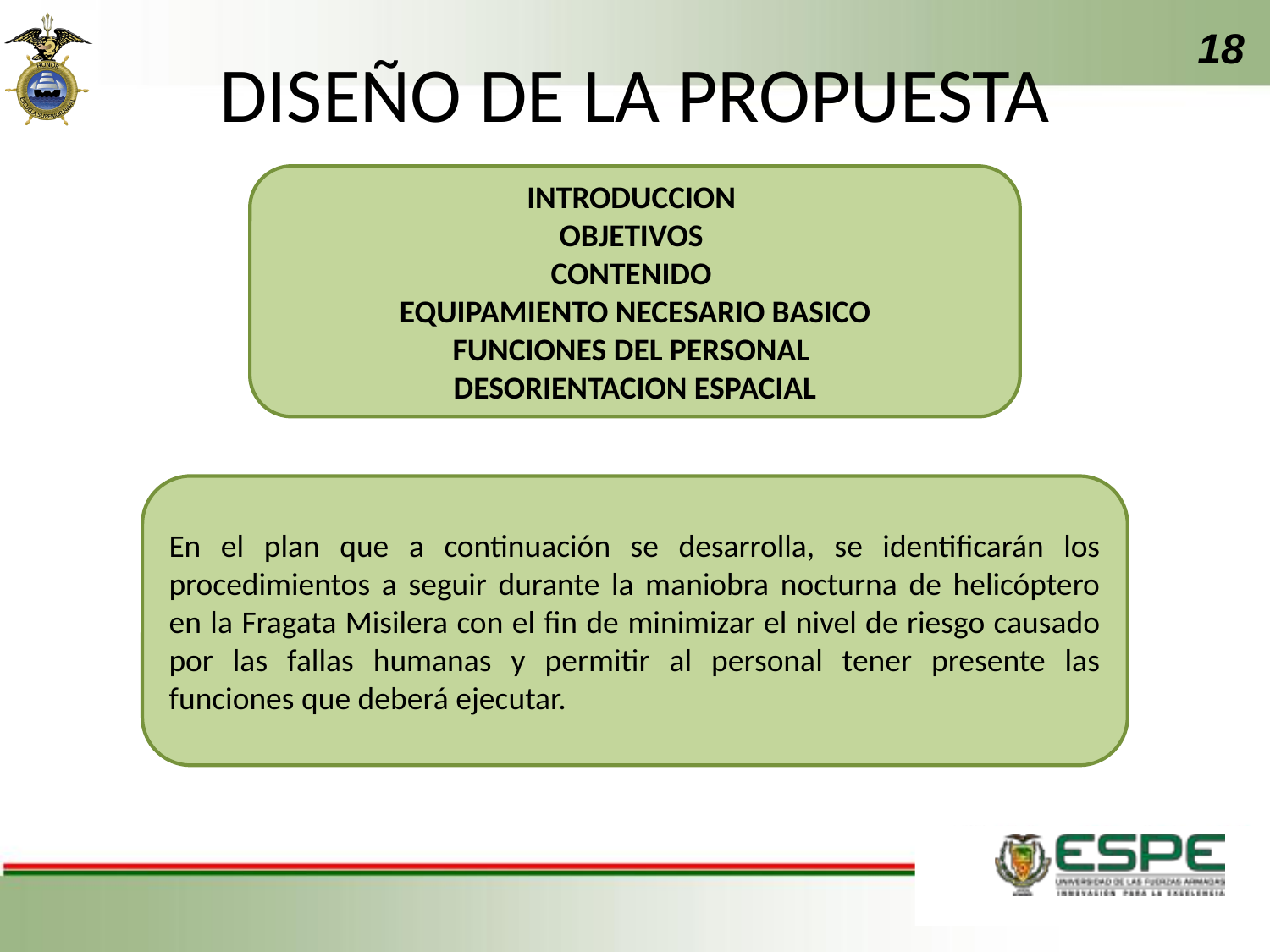

18
# DISEÑO DE LA PROPUESTA
INTRODUCCION
OBJETIVOS
CONTENIDO
EQUIPAMIENTO NECESARIO BASICO
FUNCIONES DEL PERSONAL
DESORIENTACION ESPACIAL
En el plan que a continuación se desarrolla, se identificarán los procedimientos a seguir durante la maniobra nocturna de helicóptero en la Fragata Misilera con el fin de minimizar el nivel de riesgo causado por las fallas humanas y permitir al personal tener presente las funciones que deberá ejecutar.